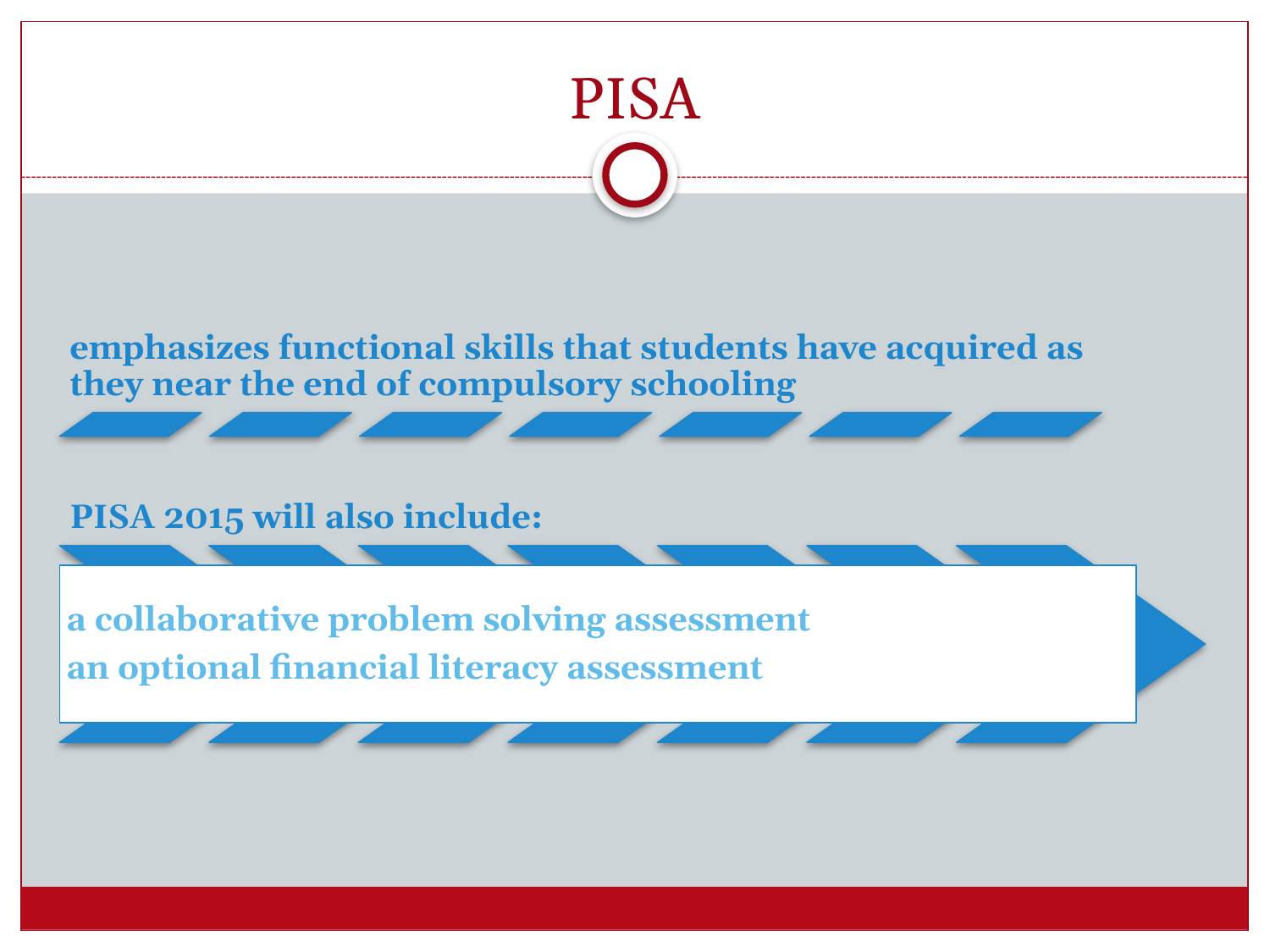

# PISA
emphasizes functional skills that students have acquired as they near the end of compulsory schooling
PISA 2015 will also include:
a collaborative problem solving assessment
an optional financial literacy assessment